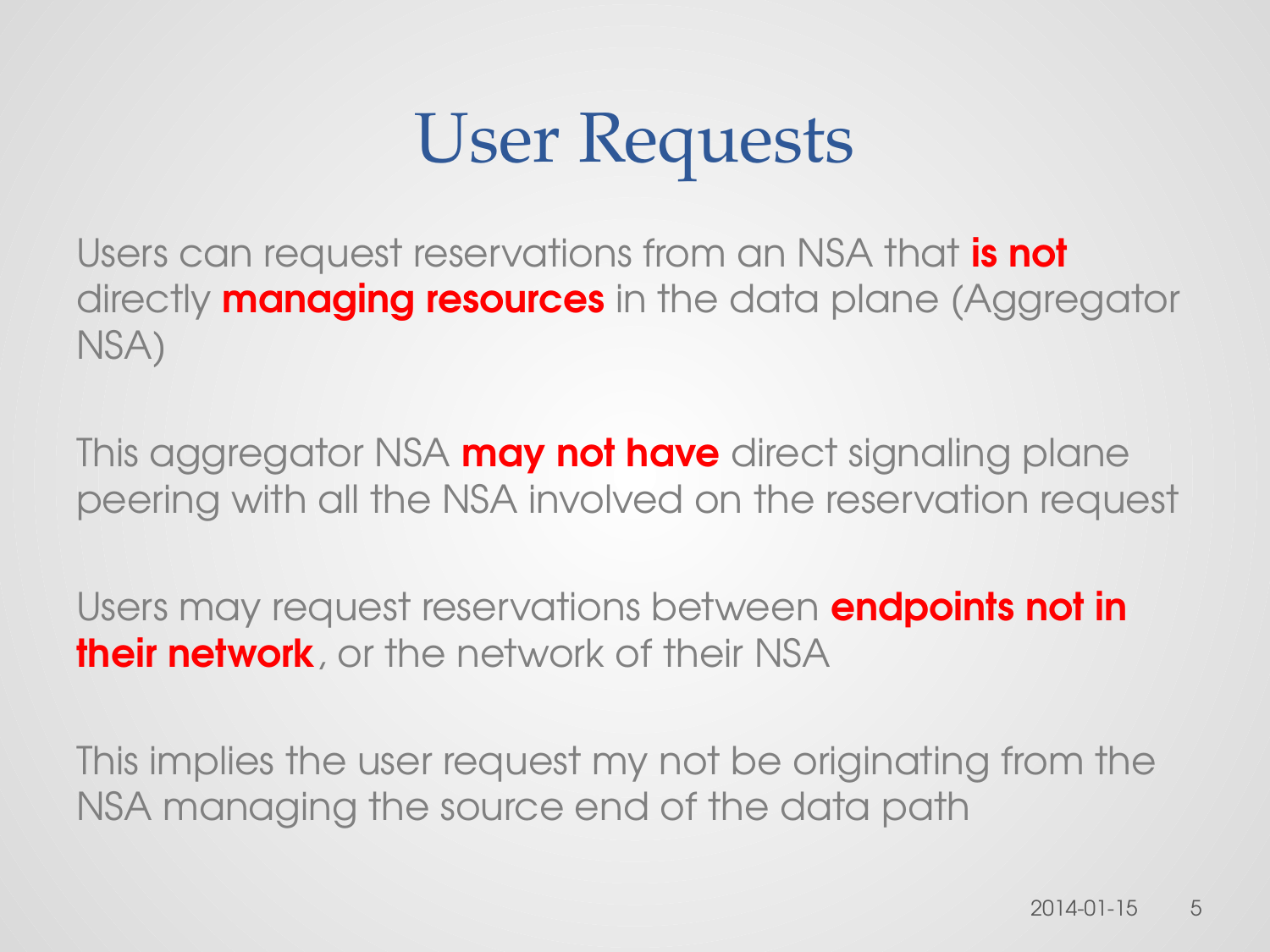

# User Requests
Users can request reservations from an NSA that is not directly managing resources in the data plane (Aggregator NSA)

This aggregator NSA may not have direct signaling plane peering with all the NSA involved on the reservation request

Users may request reservations between endpoints not in their network, or the network of their NSA

This implies the user request my not be originating from the NSA managing the source end of the data path
2014-01-15
5